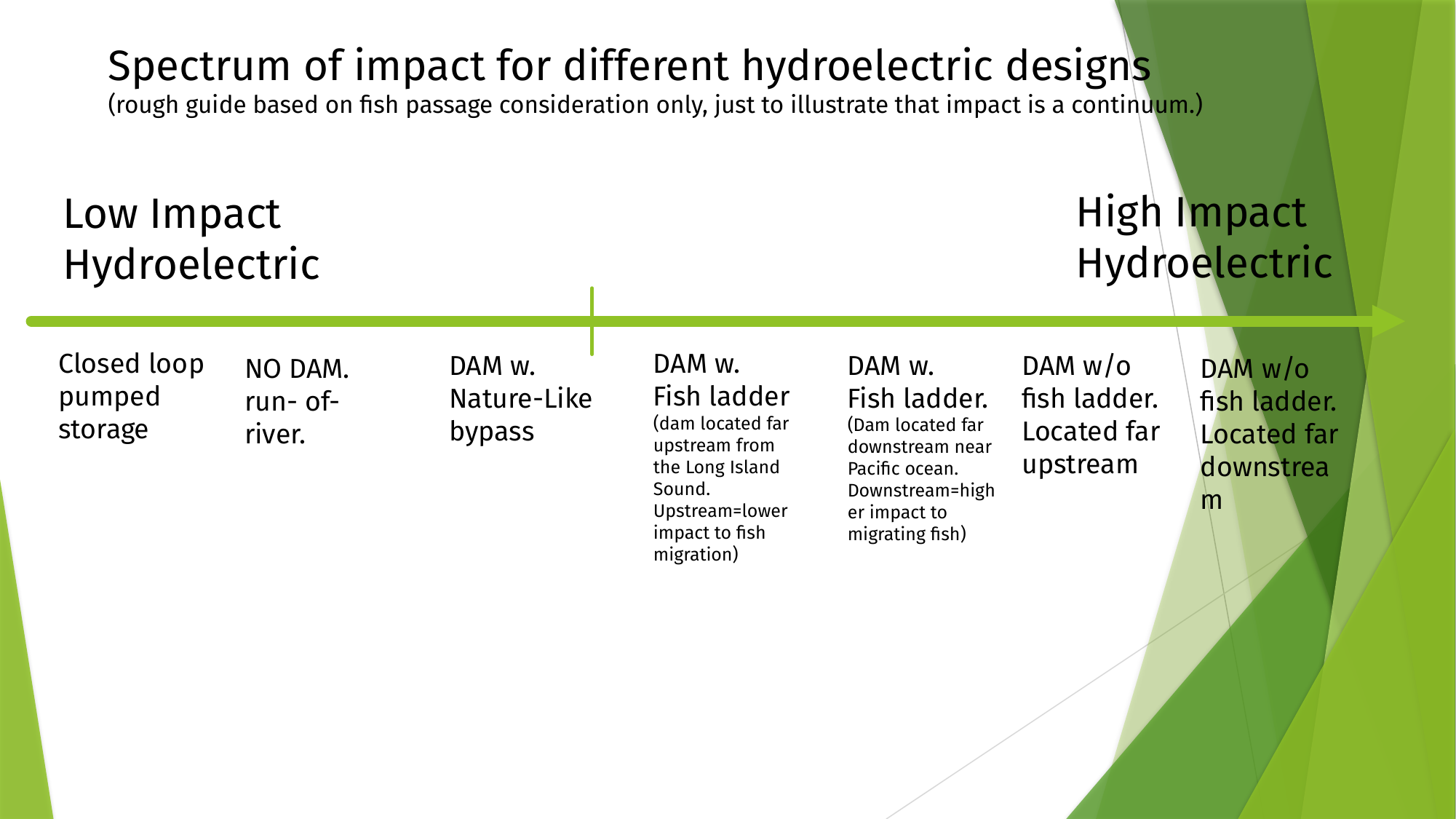

Spectrum of impact for different hydroelectric designs
(rough guide based on fish passage consideration only, just to illustrate that impact is a continuum.)
High Impact
Hydroelectric
Low Impact
Hydroelectric
Closed loop pumped
storage
DAM w.
Nature-Like
bypass
DAM w/o
fish ladder.
Located far upstream
NO DAM. run- of- river.
DAM w/o
fish ladder.
Located far downstream
DAM w.
Fish ladder
(dam located far upstream from the Long Island Sound. Upstream=lower impact to fish migration)
DAM w.
Fish ladder.
(Dam located far downstream near Pacific ocean.
Downstream=higher impact to migrating fish)